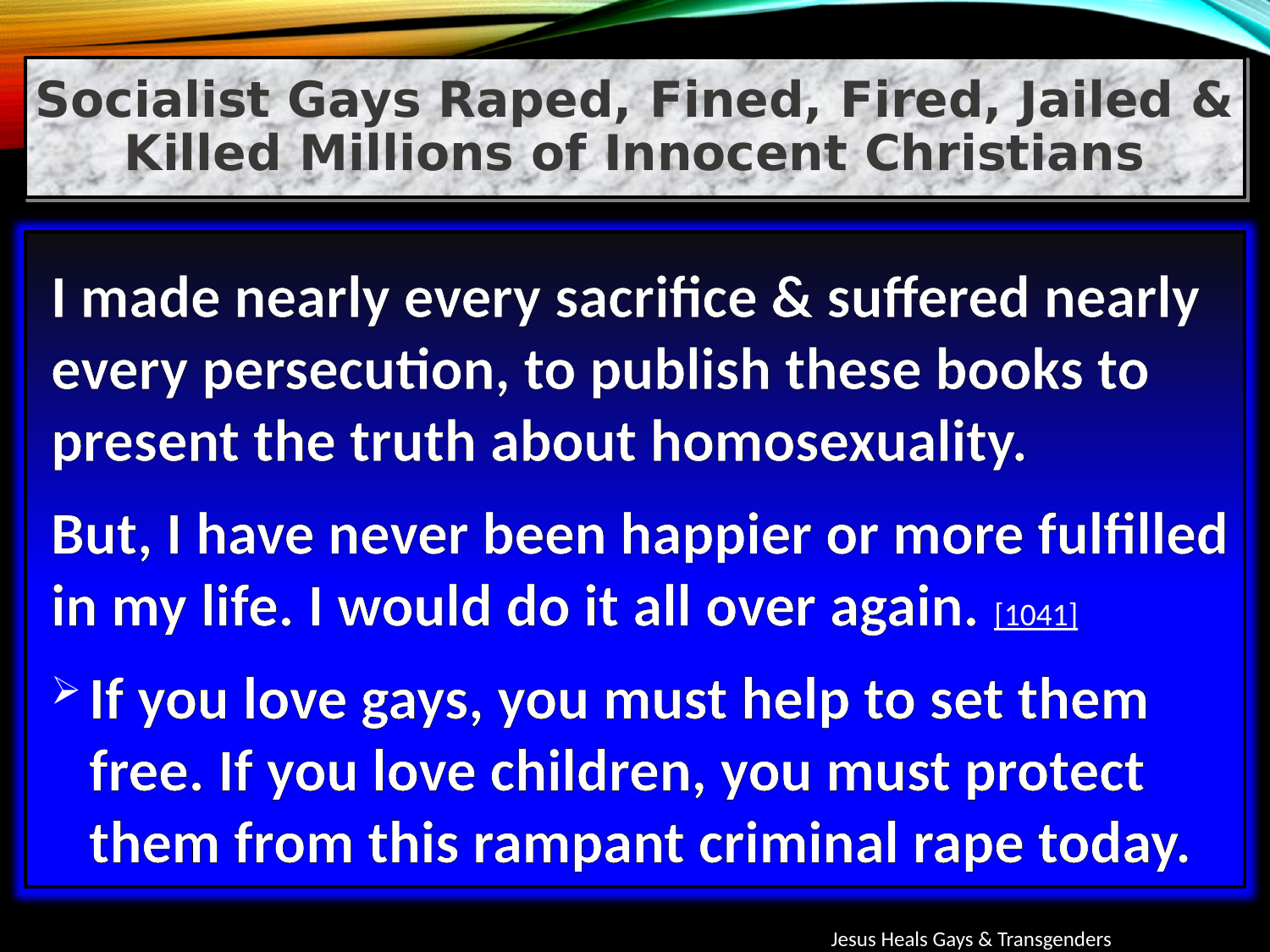

Socialist Gays Raped, Fined, Fired, Jailed & Killed Millions of Innocent Christians
I made nearly every sacrifice & suffered nearly every persecution, to publish these books to present the truth about homosexuality.
But, I have never been happier or more fulfilled in my life. I would do it all over again. [1041]
If you love gays, you must help to set them free. If you love children, you must protect them from this rampant criminal rape today.
Jesus Heals Gays & Transgenders